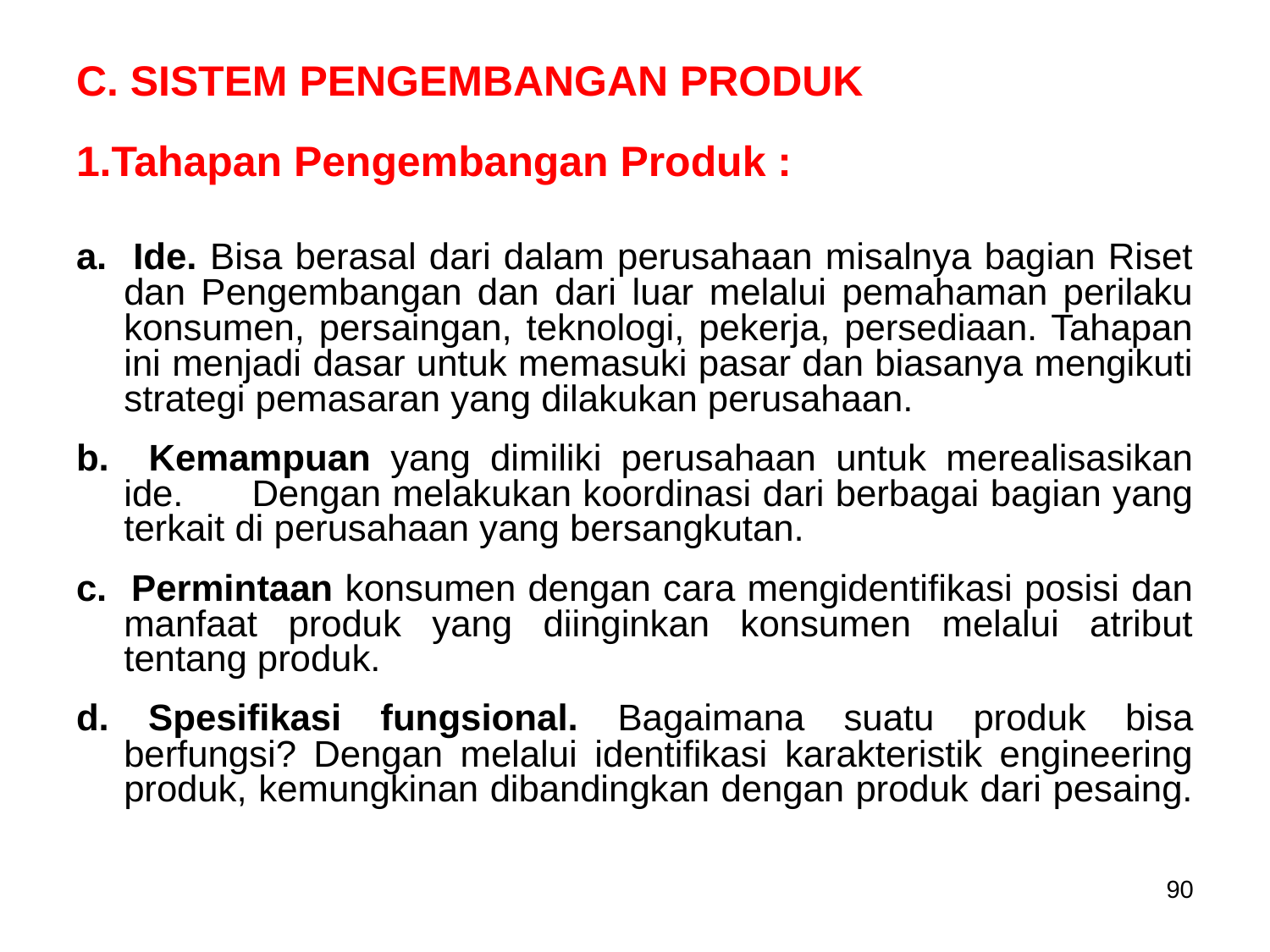

# C. SISTEM PENGEMBANGAN PRODUK
1.Tahapan Pengembangan Produk :

a.  Ide. Bisa berasal dari dalam perusahaan misalnya bagian Riset dan Pengembangan dan dari luar melalui pemahaman perilaku konsumen, persaingan, teknologi, pekerja, persediaan. Tahapan ini menjadi dasar untuk memasuki pasar dan biasanya mengikuti strategi pemasaran yang dilakukan perusahaan.

b.  Kemampuan yang dimiliki perusahaan untuk merealisasikan ide. 	Dengan melakukan koordinasi dari berbagai bagian yang terkait di perusahaan yang bersangkutan.

c.  Permintaan konsumen dengan cara mengidentifikasi posisi dan manfaat produk yang diinginkan konsumen melalui atribut tentang produk.

d. Spesifikasi fungsional. Bagaimana suatu produk bisa berfungsi? Dengan melalui identifikasi karakteristik engineering produk, kemungkinan dibandingkan dengan produk dari pesaing.
90